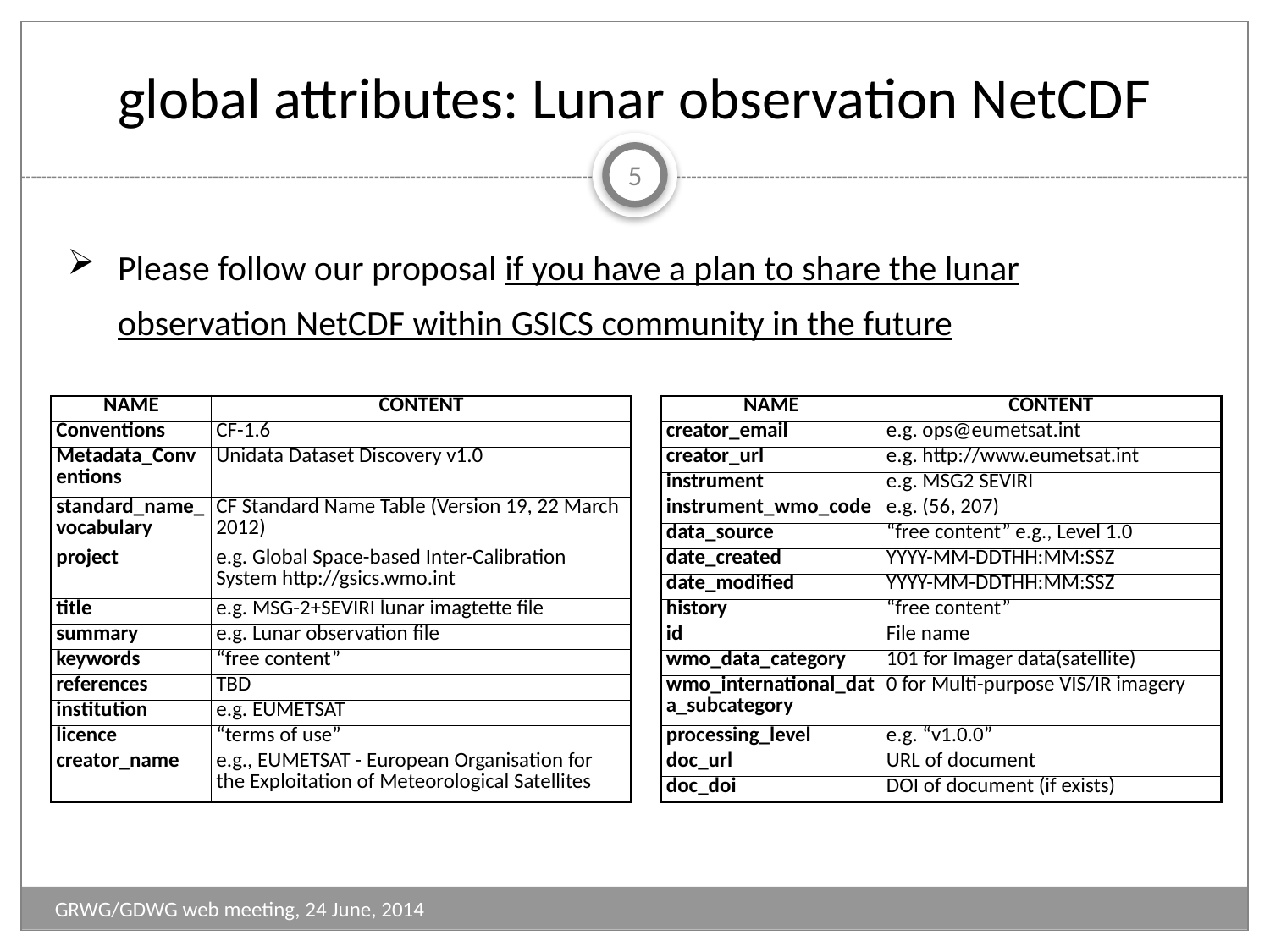

# global attributes: Lunar observation NetCDF
5
Please follow our proposal if you have a plan to share the lunar observation NetCDF within GSICS community in the future
| NAME | CONTENT |
| --- | --- |
| Conventions | CF-1.6 |
| Metadata\_Conventions | Unidata Dataset Discovery v1.0 |
| standard\_name\_vocabulary | CF Standard Name Table (Version 19, 22 March 2012) |
| project | e.g. Global Space-based Inter-Calibration System http://gsics.wmo.int |
| title | e.g. MSG-2+SEVIRI lunar imagtette file |
| summary | e.g. Lunar observation file |
| keywords | “free content” |
| references | TBD |
| institution | e.g. EUMETSAT |
| licence | “terms of use” |
| creator\_name | e.g., EUMETSAT - European Organisation for the Exploitation of Meteorological Satellites |
| NAME | CONTENT |
| --- | --- |
| creator\_email | e.g. ops@eumetsat.int |
| creator\_url | e.g. http://www.eumetsat.int |
| instrument | e.g. MSG2 SEVIRI |
| instrument\_wmo\_code | e.g. (56, 207) |
| data\_source | “free content” e.g., Level 1.0 |
| date\_created | YYYY-MM-DDTHH:MM:SSZ |
| date\_modified | YYYY-MM-DDTHH:MM:SSZ |
| history | “free content” |
| id | File name |
| wmo\_data\_category | 101 for Imager data(satellite) |
| wmo\_international\_data\_subcategory | 0 for Multi-purpose VIS/IR imagery |
| processing\_level | e.g. “v1.0.0” |
| doc\_url | URL of document |
| doc\_doi | DOI of document (if exists) |
GRWG/GDWG web meeting, 24 June, 2014